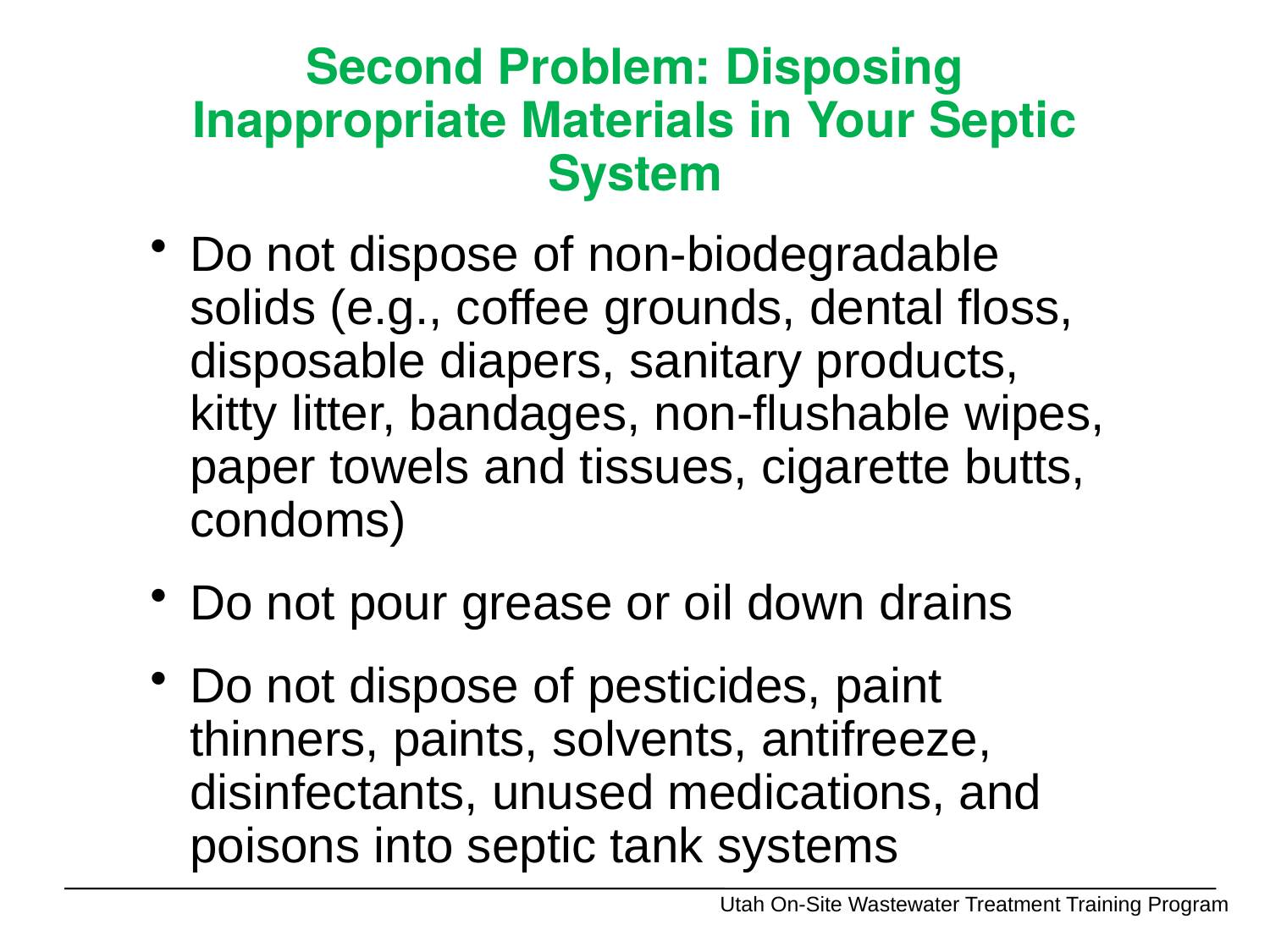

# Second Problem: Disposing Inappropriate Materials in Your Septic System
Do not dispose of non-biodegradable solids (e.g., coffee grounds, dental floss, disposable diapers, sanitary products, kitty litter, bandages, non-flushable wipes, paper towels and tissues, cigarette butts, condoms)
Do not pour grease or oil down drains
Do not dispose of pesticides, paint thinners, paints, solvents, antifreeze, disinfectants, unused medications, and poisons into septic tank systems